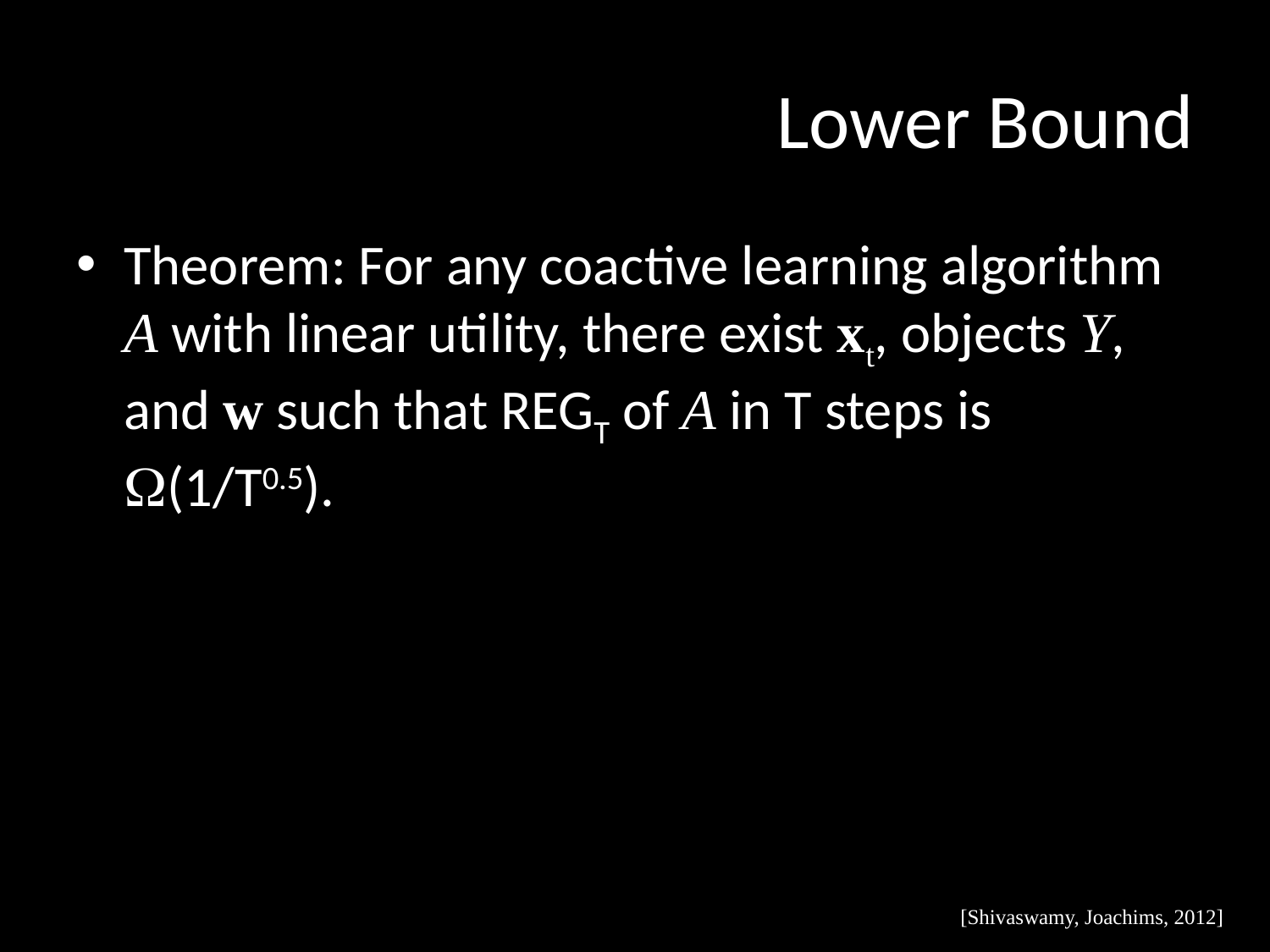

# Lower Bound
Theorem: For any coactive learning algorithm A with linear utility, there exist xt, objects Y, and w such that REGT of A in T steps is Ω(1/T0.5).
[Shivaswamy, Joachims, 2012]